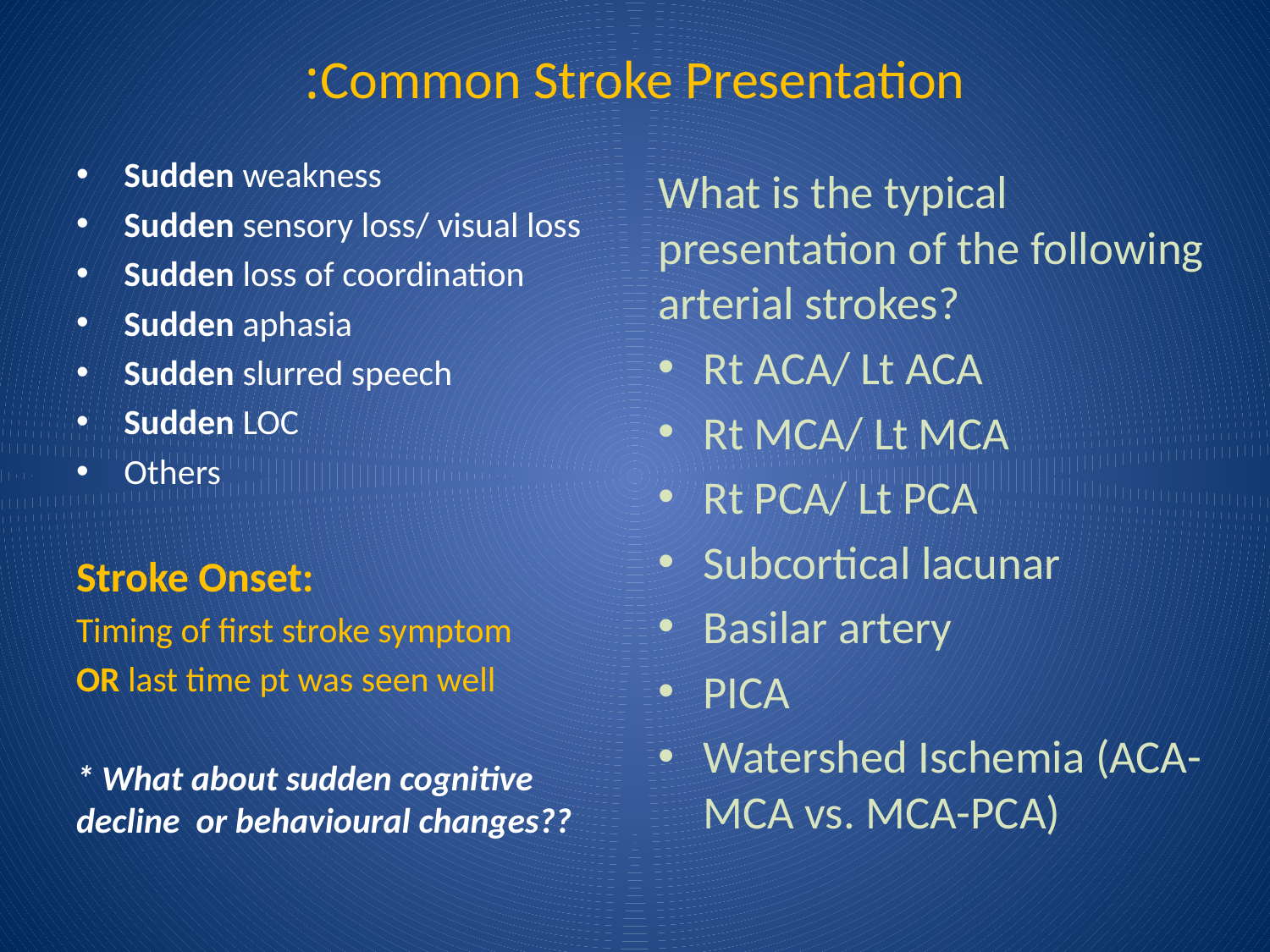

# Common Stroke Presentation:
Sudden weakness
Sudden sensory loss/ visual loss
Sudden loss of coordination
Sudden aphasia
Sudden slurred speech
Sudden LOC
Others

Stroke Onset:
Timing of first stroke symptom
OR last time pt was seen well

* What about sudden cognitive decline  or behavioural changes??

What is the typical presentation of the following arterial strokes?
Rt ACA/ Lt ACA
Rt MCA/ Lt MCA
Rt PCA/ Lt PCA
Subcortical lacunar
Basilar artery
PICA
Watershed Ischemia (ACA-MCA vs. MCA-PCA)